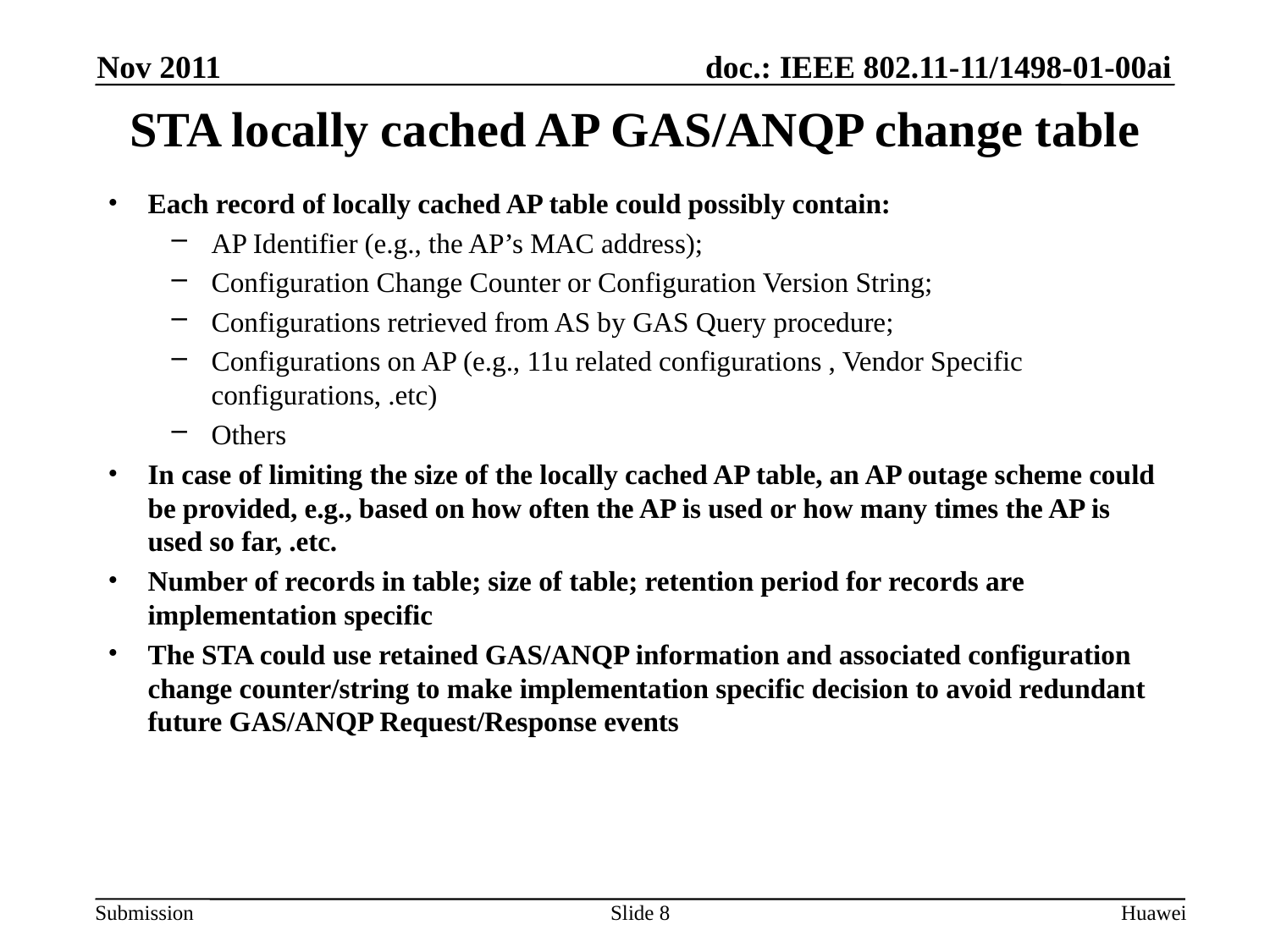

Nov 2011
# STA locally cached AP GAS/ANQP change table
Each record of locally cached AP table could possibly contain:
AP Identifier (e.g., the AP’s MAC address);
Configuration Change Counter or Configuration Version String;
Configurations retrieved from AS by GAS Query procedure;
Configurations on AP (e.g., 11u related configurations , Vendor Specific configurations, .etc)
Others
In case of limiting the size of the locally cached AP table, an AP outage scheme could be provided, e.g., based on how often the AP is used or how many times the AP is used so far, .etc.
Number of records in table; size of table; retention period for records are implementation specific
The STA could use retained GAS/ANQP information and associated configuration change counter/string to make implementation specific decision to avoid redundant future GAS/ANQP Request/Response events

Slide 8
Huawei